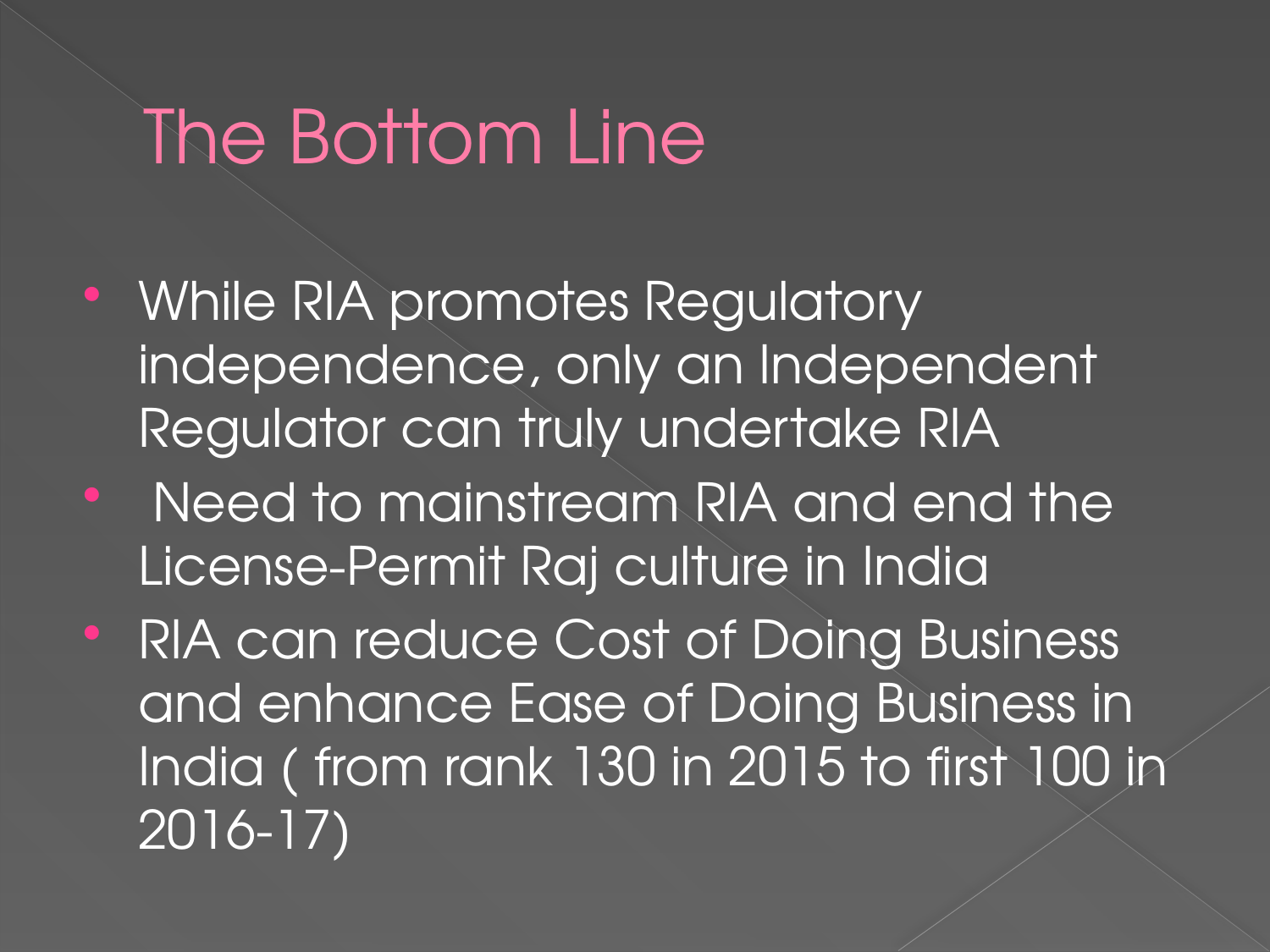

# The Bottom Line
While RIA promotes Regulatory independence, only an Independent Regulator can truly undertake RIA
 Need to mainstream RIA and end the License-Permit Raj culture in India
RIA can reduce Cost of Doing Business and enhance Ease of Doing Business in India ( from rank 130 in 2015 to first 100 in 2016-17)